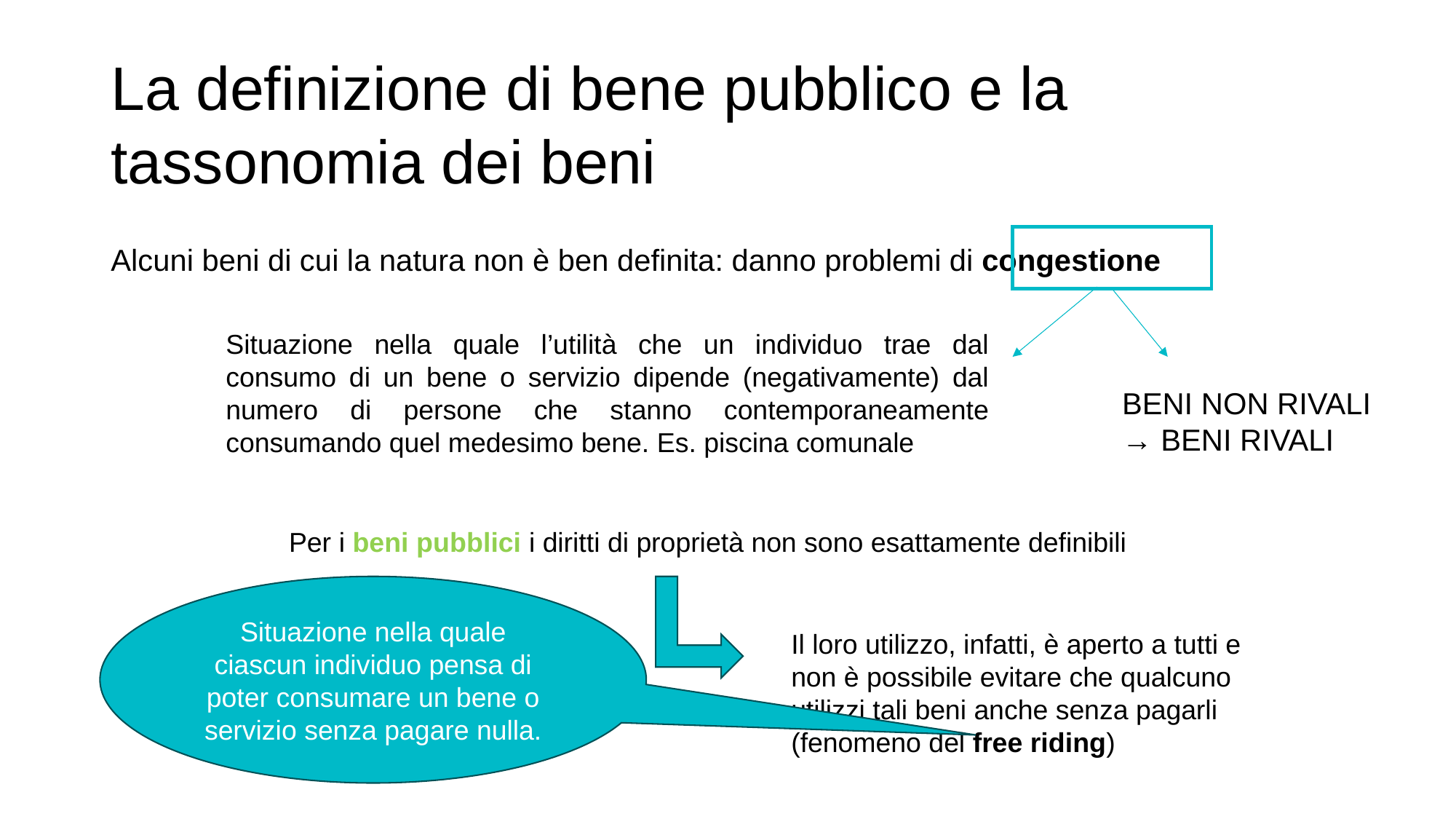

# La definizione di bene pubblico e la tassonomia dei beni

Alcuni beni di cui la natura non è ben definita: danno problemi di congestione
Situazione nella quale l’utilità che un individuo trae dal consumo di un bene o servizio dipende (negativamente) dal numero di persone che stanno contemporaneamente consumando quel medesimo bene. Es. piscina comunale
BENI NON RIVALI
→ BENI RIVALI
Per i beni pubblici i diritti di proprietà non sono esattamente definibili
Situazione nella quale ciascun individuo pensa di poter consumare un bene o servizio senza pagare nulla.

Il loro utilizzo, infatti, è aperto a tutti e non è possibile evitare che qualcuno utilizzi tali beni anche senza pagarli (fenomeno del free riding)